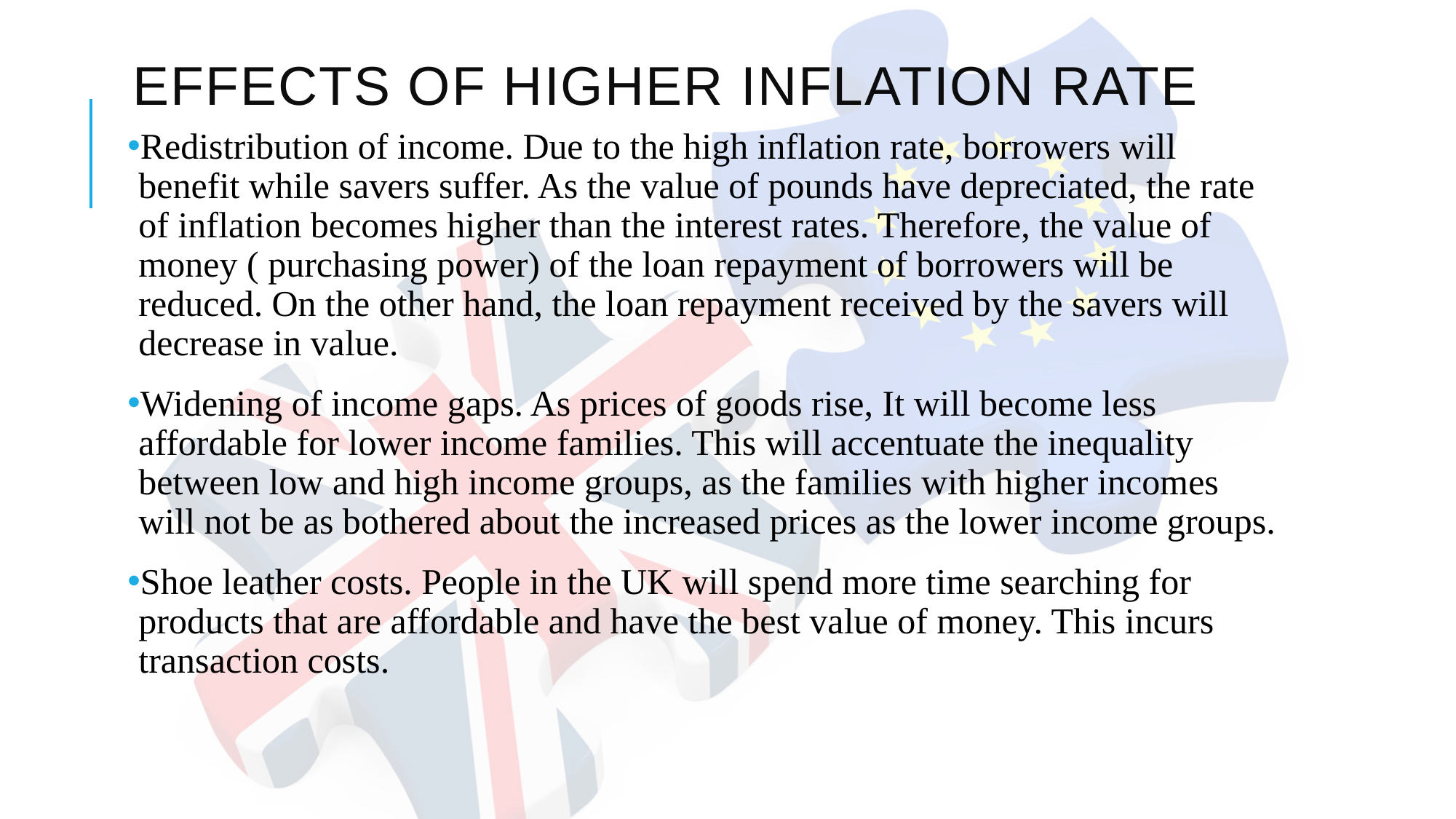

# Effects of higher inflation rate
Redistribution of income. Due to the high inflation rate, borrowers will benefit while savers suffer. As the value of pounds have depreciated, the rate of inflation becomes higher than the interest rates. Therefore, the value of money ( purchasing power) of the loan repayment of borrowers will be reduced. On the other hand, the loan repayment received by the savers will decrease in value.
Widening of income gaps. As prices of goods rise, It will become less affordable for lower income families. This will accentuate the inequality between low and high income groups, as the families with higher incomes will not be as bothered about the increased prices as the lower income groups.
Shoe leather costs. People in the UK will spend more time searching for products that are affordable and have the best value of money. This incurs transaction costs.